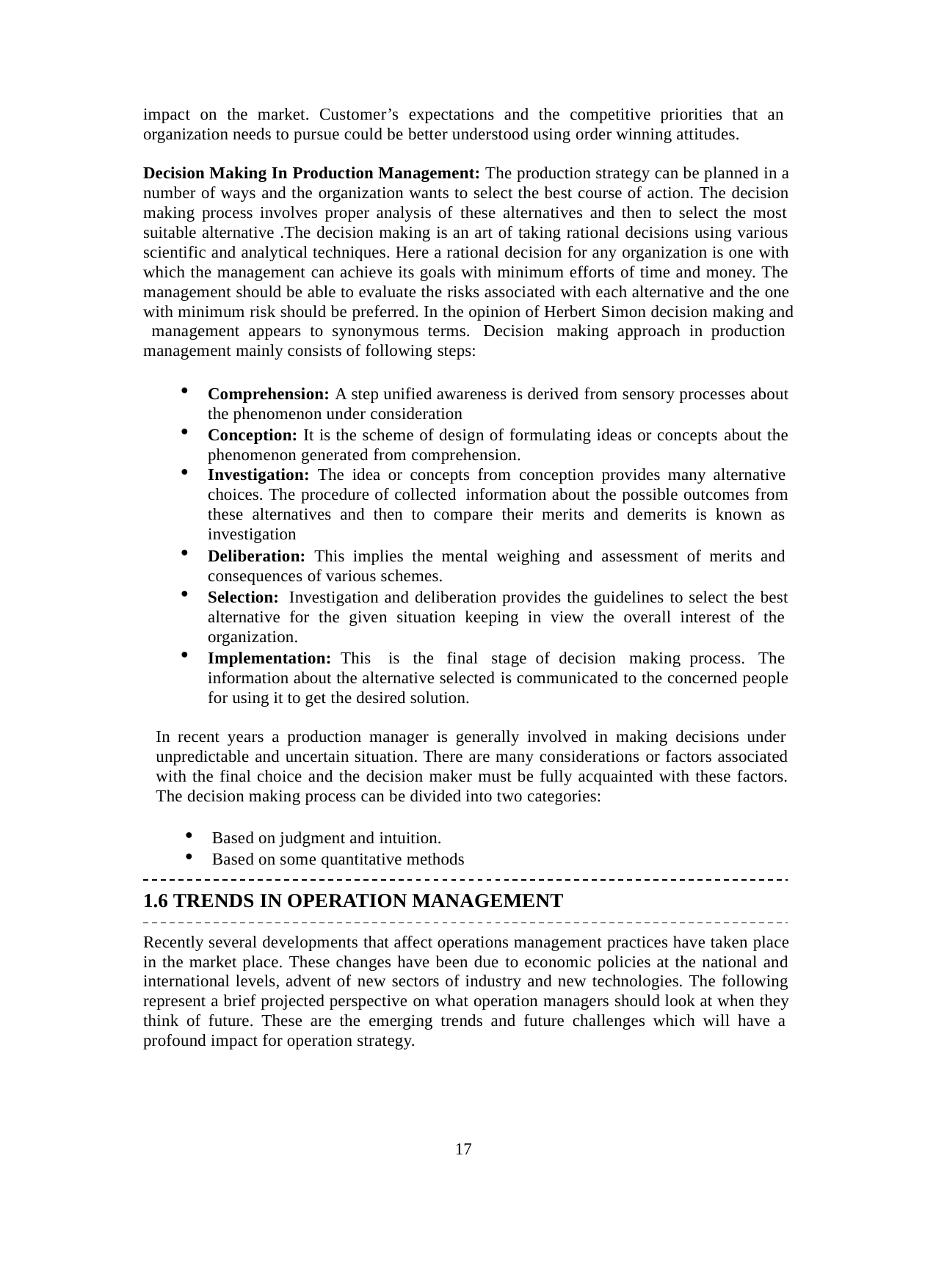

impact on the market. Customer’s expectations and the competitive priorities that an  organization needs to pursue could be better understood using order winning attitudes.

Decision Making In Production Management: The production strategy can be planned in a  number of ways and the organization wants to select the best course of action. The decision  making process involves proper analysis of these alternatives and then to select the most  suitable alternative .The decision making is an art of taking rational decisions using various  scientific and analytical techniques. Here a rational decision for any organization is one with  which the management can achieve its goals with minimum efforts of time and money. The  management should be able to evaluate the risks associated with each alternative and the one  with minimum risk should be preferred. In the opinion of Herbert Simon decision making and  management appears to synonymous terms. Decision making approach in production  management mainly consists of following steps:

Comprehension: A step unified awareness is derived from sensory processes about  the phenomenon under consideration
Conception: It is the scheme of design of formulating ideas or concepts about the  phenomenon generated from comprehension.
Investigation: The idea or concepts from conception provides many alternative  choices. The procedure of collected information about the possible outcomes from  these alternatives and then to compare their merits and demerits is known as  investigation
Deliberation: This implies the mental weighing and assessment of merits and  consequences of various schemes.
Selection: Investigation and deliberation provides the guidelines to select the best  alternative for the given situation keeping in view the overall interest of the  organization.
Implementation: This  is the final stage of decision making process. The  information about the alternative selected is communicated to the concerned people  for using it to get the desired solution.

In recent years a production manager is generally involved in making decisions under  unpredictable and uncertain situation. There are many considerations or factors associated  with the final choice and the decision maker must be fully acquainted with these factors.  The decision making process can be divided into two categories:

Based on judgment and intuition.
Based on some quantitative methods
1.6 TRENDS IN OPERATION MANAGEMENT

Recently several developments that affect operations management practices have taken place  in the market place. These changes have been due to economic policies at the national and  international levels, advent of new sectors of industry and new technologies. The following  represent a brief projected perspective on what operation managers should look at when they  think of future. These are the emerging trends and future challenges which will have a  profound impact for operation strategy.

17